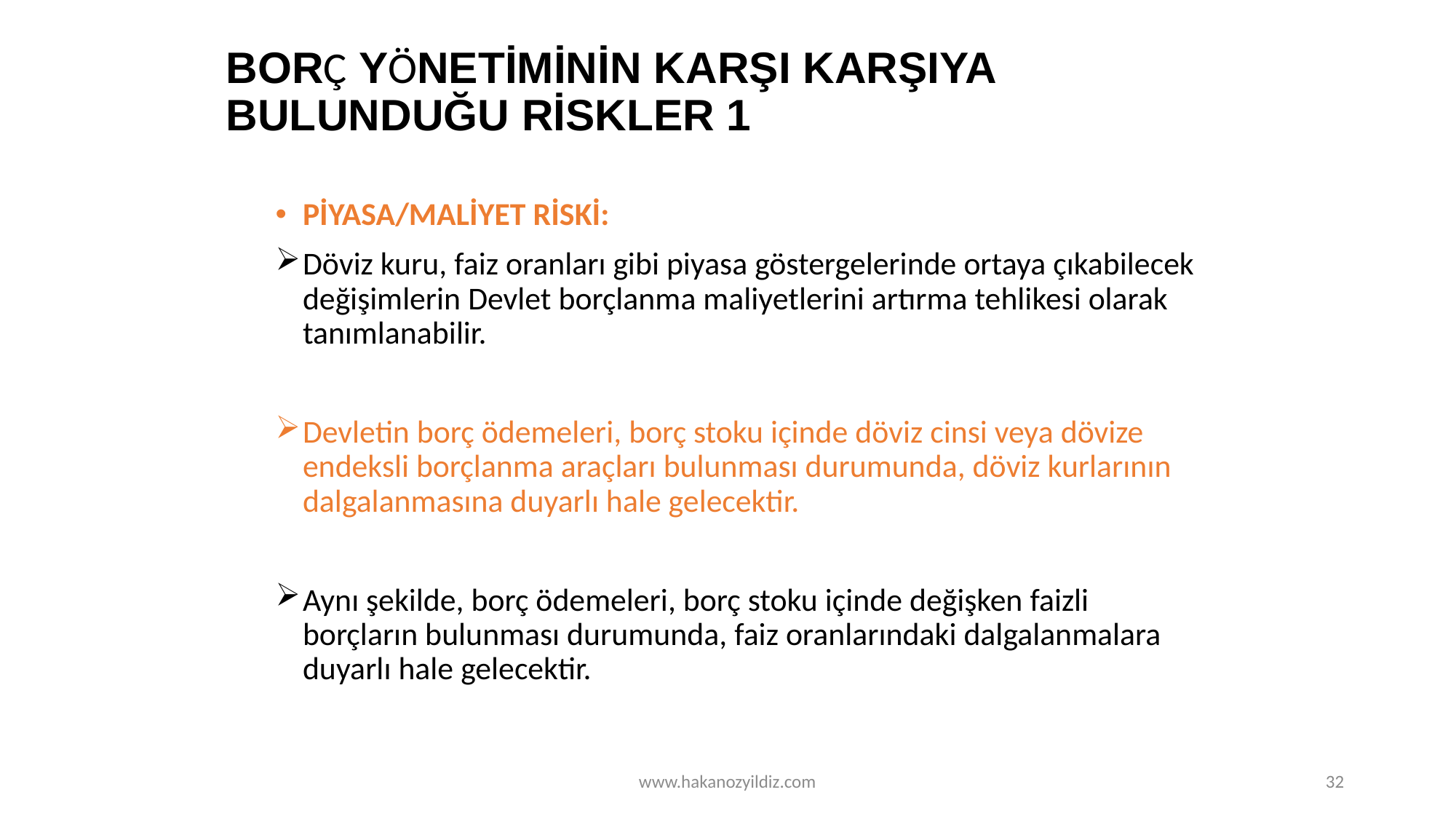

# BORÇ YÖNETİMİNİN KARŞI KARŞIYA BULUNDUĞU RİSKLER 1
PİYASA/MALİYET RİSKİ:
Döviz kuru, faiz oranları gibi piyasa göstergelerinde ortaya çıkabilecek değişimlerin Devlet borçlanma maliyetlerini artırma tehlikesi olarak tanımlanabilir.

Devletin borç ödemeleri, borç stoku içinde döviz cinsi veya dövize endeksli borçlanma araçları bulunması durumunda, döviz kurlarının dalgalanmasına duyarlı hale gelecektir.

Aynı şekilde, borç ödemeleri, borç stoku içinde değişken faizli borçların bulunması durumunda, faiz oranlarındaki dalgalanmalara duyarlı hale gelecektir.
www.hakanozyildiz.com
32